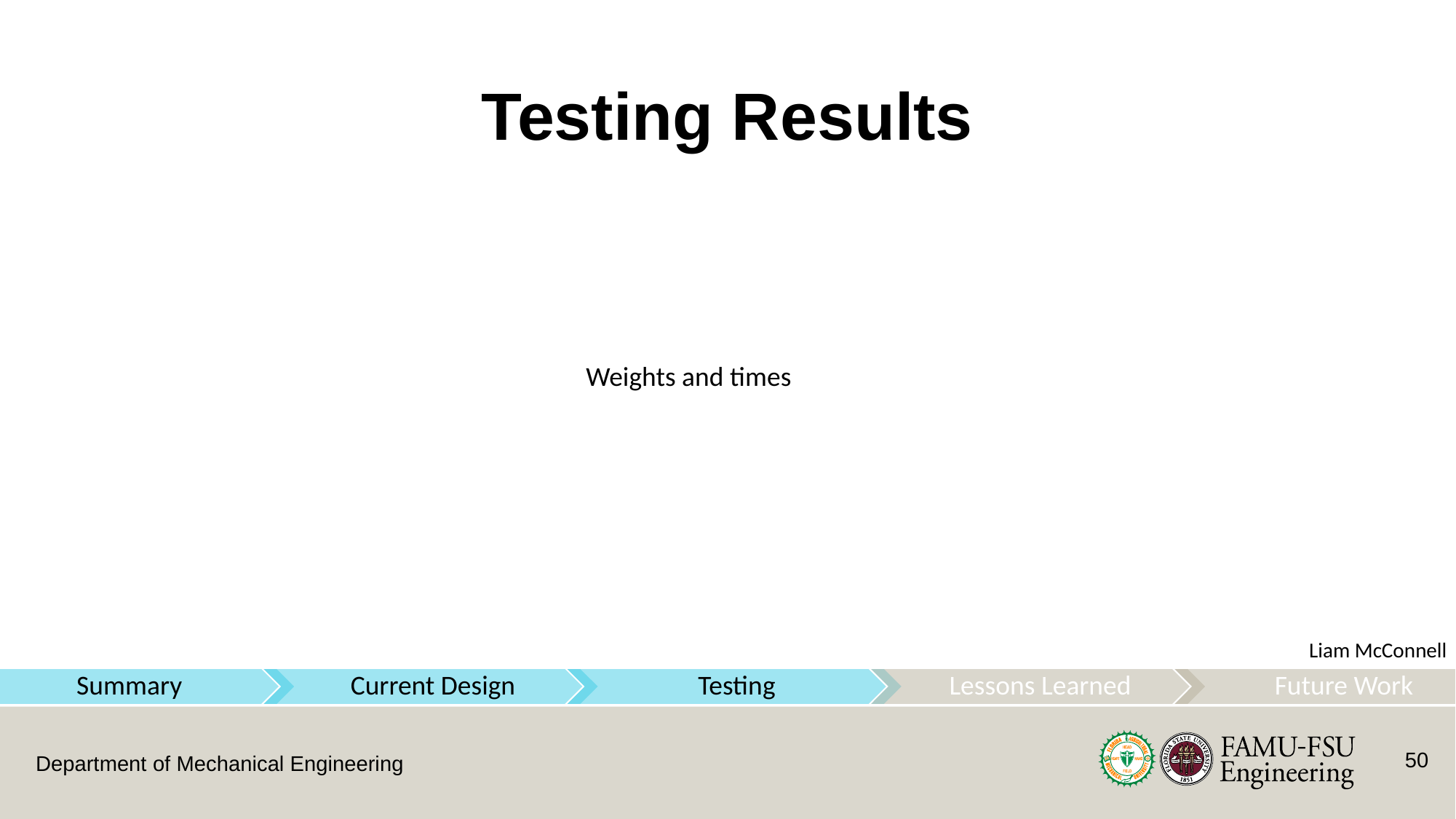

# Testing Results
Weights and times
Liam McConnell
Summary
Current Design
Testing
Lessons Learned
Future Work
50